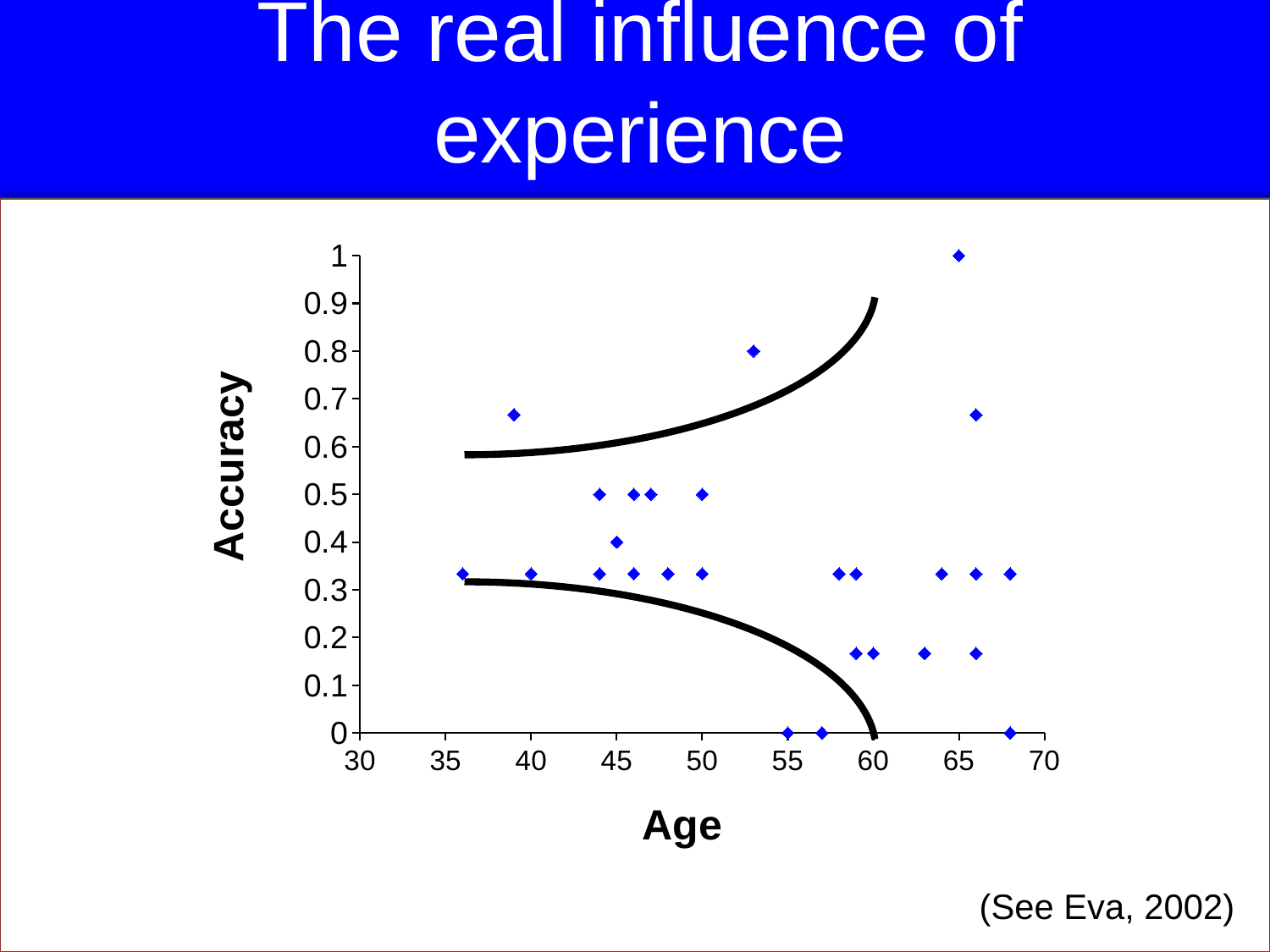

# The real influence of experience

### Chart

| Category |  |
|---|---|
(See Eva, 2002)